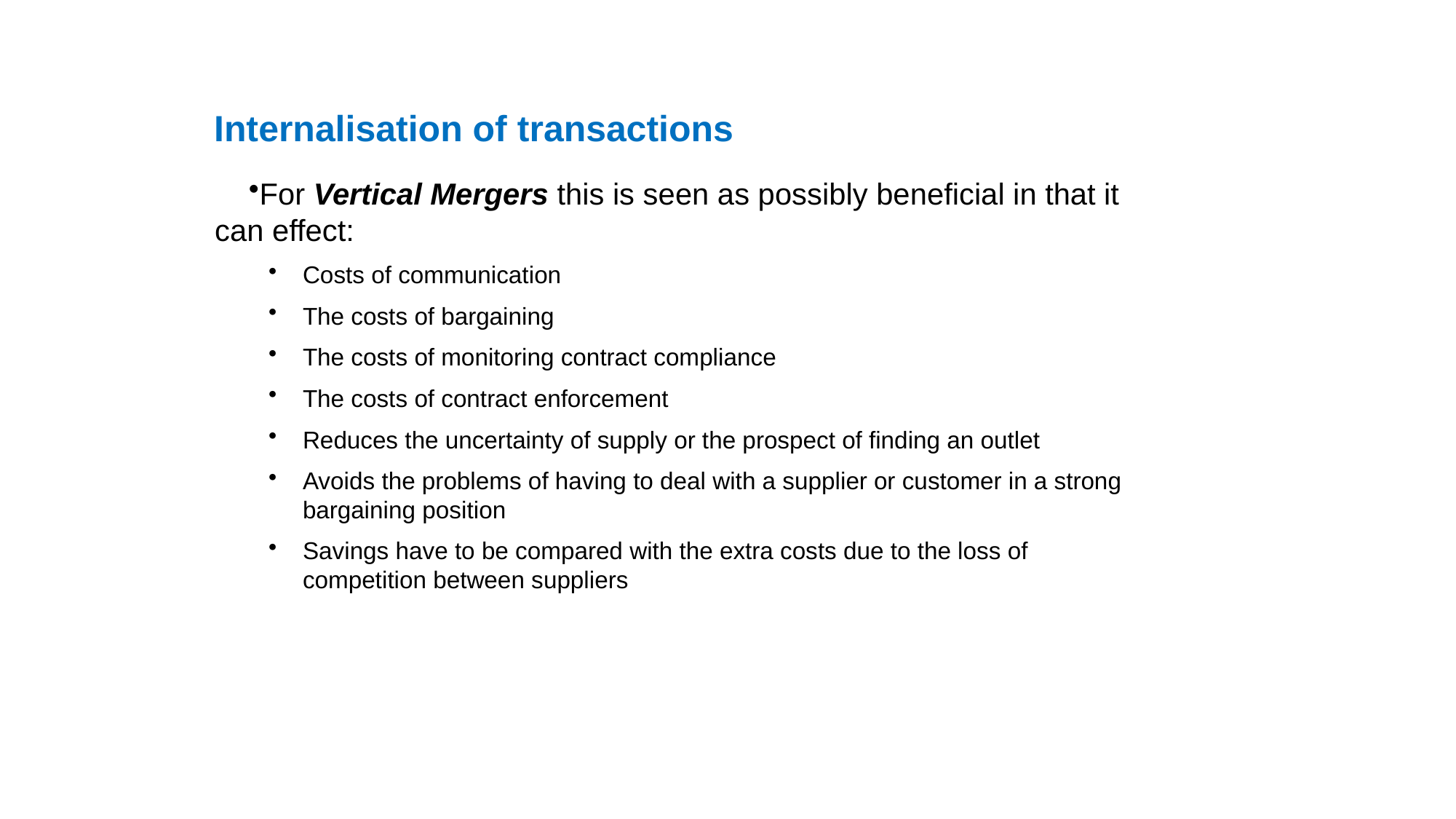

#
Internalisation of transactions
For Vertical Mergers this is seen as possibly beneficial in that it can effect:
Costs of communication
The costs of bargaining
The costs of monitoring contract compliance
The costs of contract enforcement
Reduces the uncertainty of supply or the prospect of finding an outlet
Avoids the problems of having to deal with a supplier or customer in a strong bargaining position
Savings have to be compared with the extra costs due to the loss of 	competition between suppliers